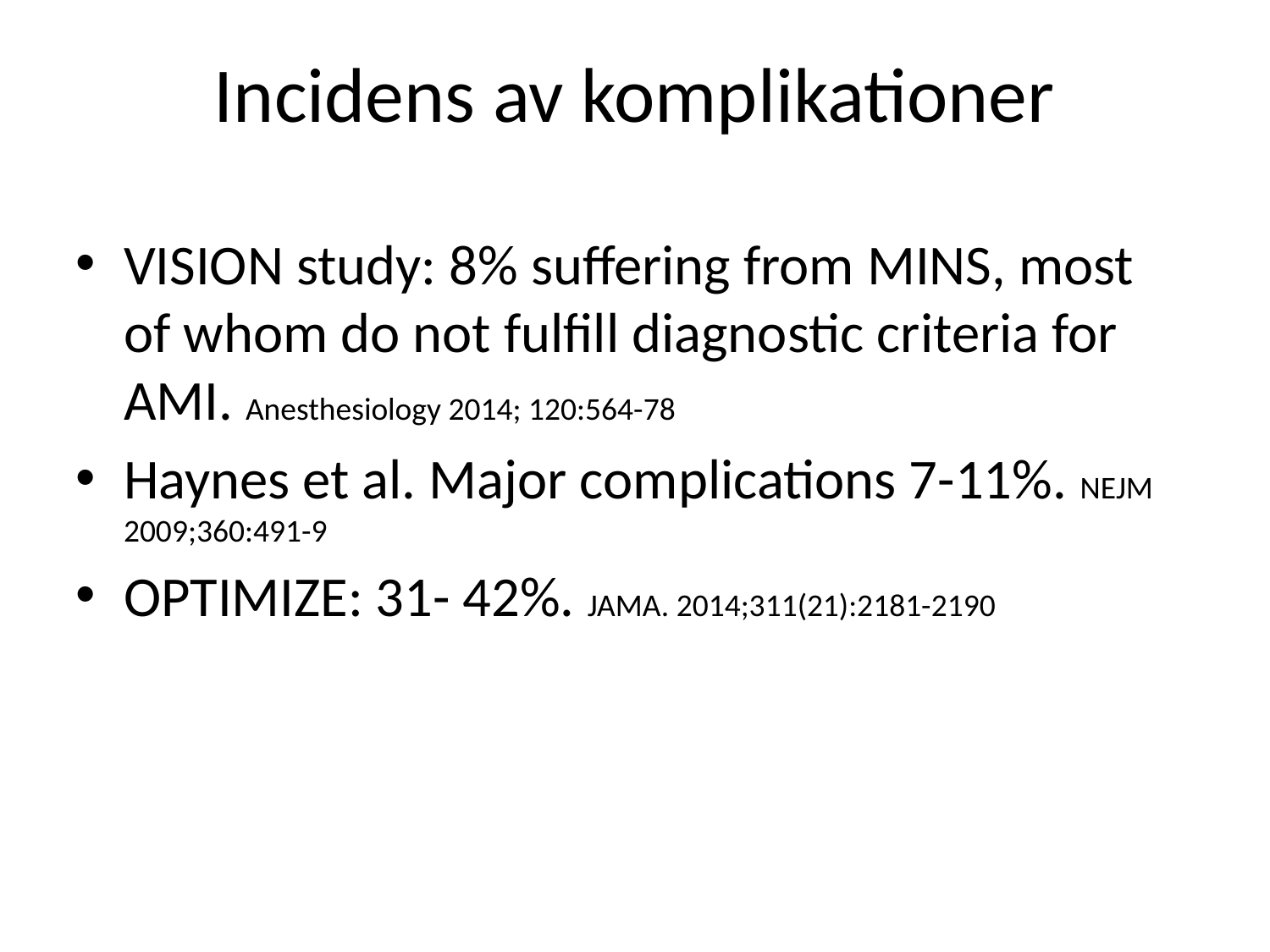

Incidens av komplikationer
VISION study: 8% suffering from MINS, most of whom do not fulfill diagnostic criteria for AMI. Anesthesiology 2014; 120:564-78
Haynes et al. Major complications 7-11%. NEJM 2009;360:491-9
OPTIMIZE: 31- 42%. JAMA. 2014;311(21):2181-2190